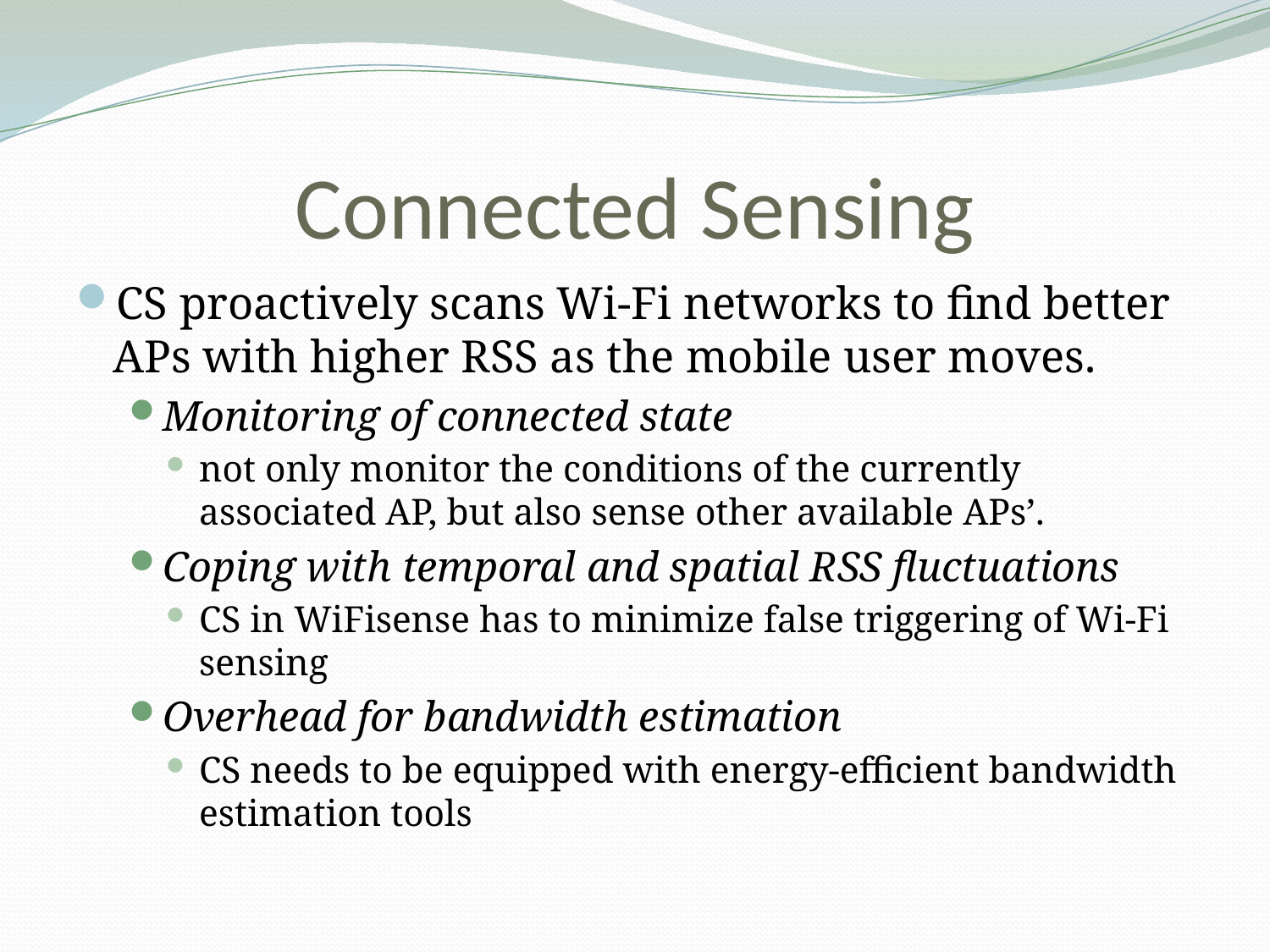

# Connected Sensing
CS proactively scans Wi-Fi networks to find better APs with higher RSS as the mobile user moves.
Monitoring of connected state
not only monitor the conditions of the currently associated AP, but also sense other available APs’.
Coping with temporal and spatial RSS fluctuations
CS in WiFisense has to minimize false triggering of Wi-Fi sensing
Overhead for bandwidth estimation
CS needs to be equipped with energy-efficient bandwidth estimation tools